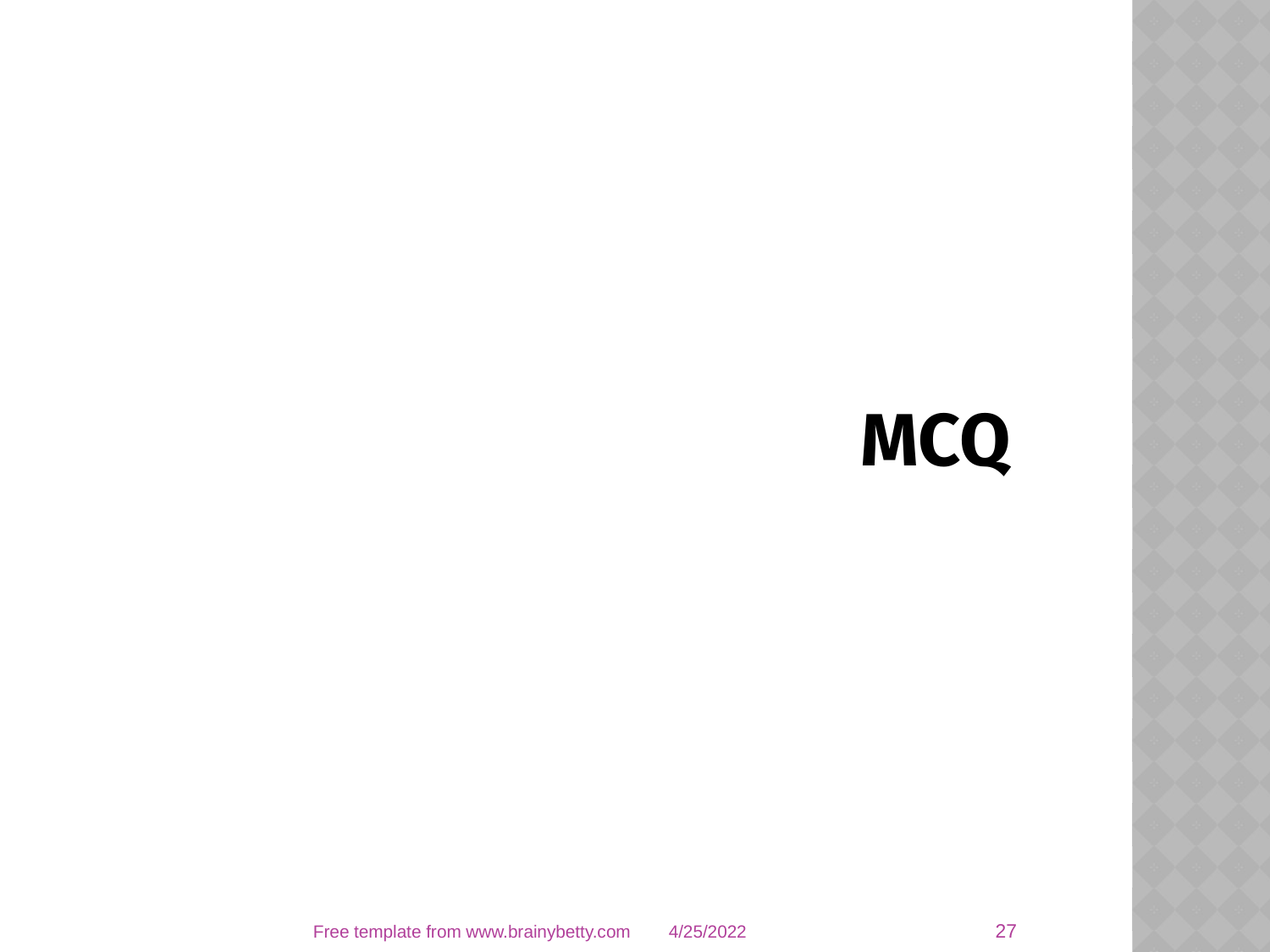

# MCQ
27
Free template from www.brainybetty.com
4/25/2022